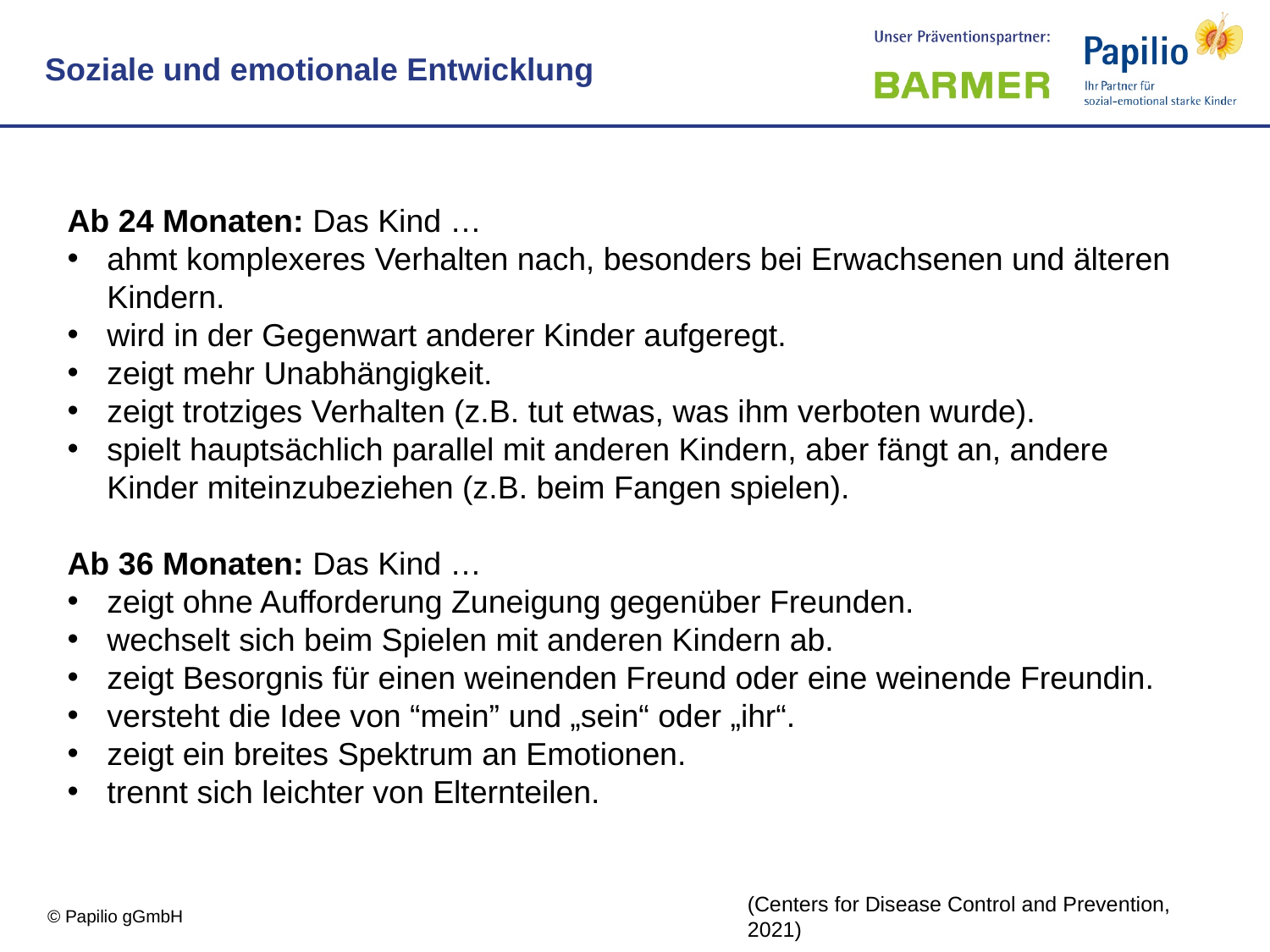

Soziale und emotionale Entwicklung

Ab 24 Monaten: Das Kind …
ahmt komplexeres Verhalten nach, besonders bei Erwachsenen und älteren Kindern.
wird in der Gegenwart anderer Kinder aufgeregt.
zeigt mehr Unabhängigkeit.
zeigt trotziges Verhalten (z.B. tut etwas, was ihm verboten wurde).
spielt hauptsächlich parallel mit anderen Kindern, aber fängt an, andere Kinder miteinzubeziehen (z.B. beim Fangen spielen).

Ab 36 Monaten: Das Kind …
zeigt ohne Aufforderung Zuneigung gegenüber Freunden.
wechselt sich beim Spielen mit anderen Kindern ab.
zeigt Besorgnis für einen weinenden Freund oder eine weinende Freundin.
versteht die Idee von “mein” und „sein“ oder „ihr“.
zeigt ein breites Spektrum an Emotionen.
trennt sich leichter von Elternteilen.
(Centers for Disease Control and Prevention, 2021)